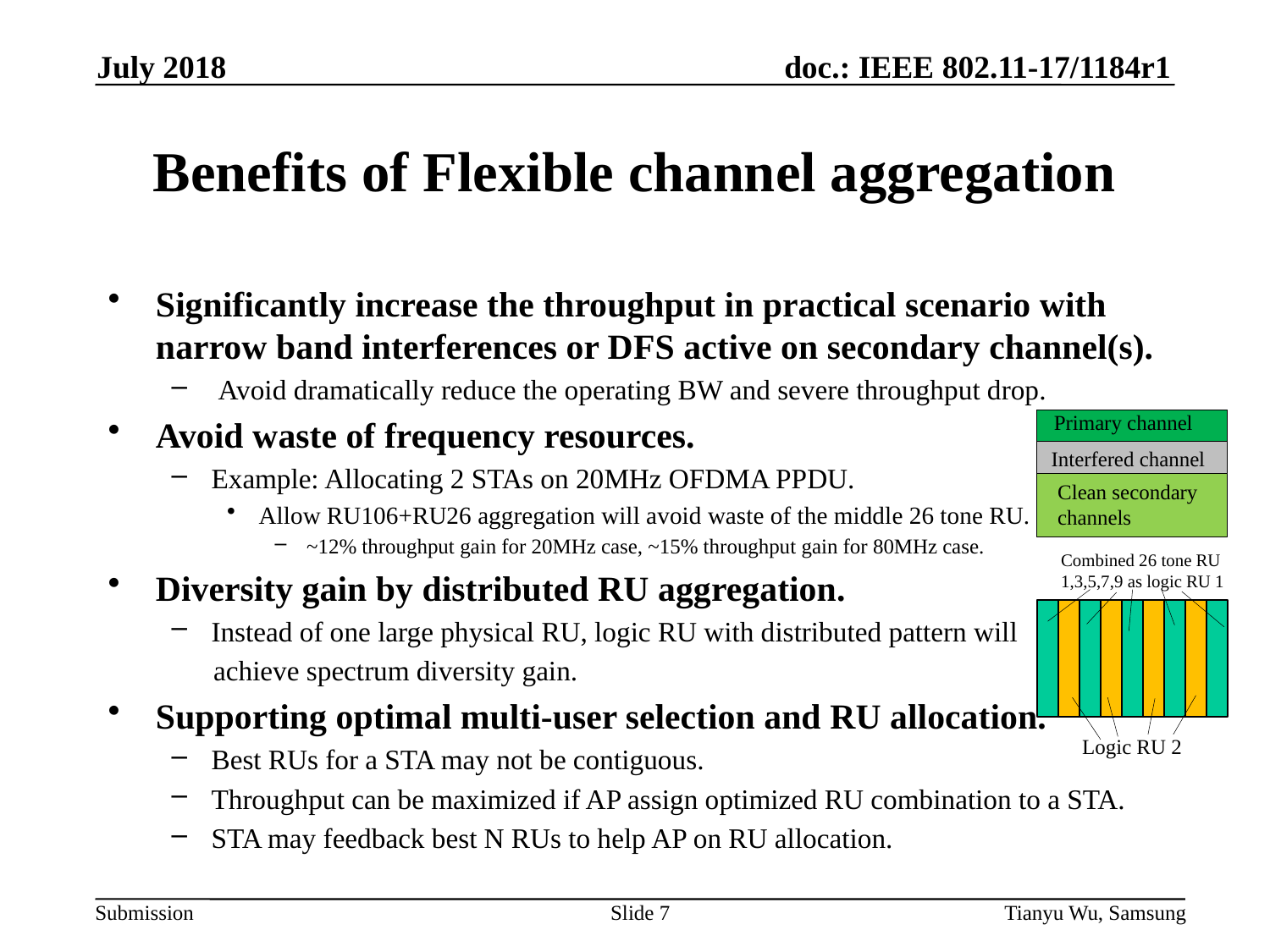

July 2018
# Benefits of Flexible channel aggregation
Significantly increase the throughput in practical scenario with narrow band interferences or DFS active on secondary channel(s).
 Avoid dramatically reduce the operating BW and severe throughput drop.
Avoid waste of frequency resources.
Example: Allocating 2 STAs on 20MHz OFDMA PPDU.
Allow RU106+RU26 aggregation will avoid waste of the middle 26 tone RU.
~12% throughput gain for 20MHz case, ~15% throughput gain for 80MHz case.
Diversity gain by distributed RU aggregation.
Instead of one large physical RU, logic RU with distributed pattern will
      achieve spectrum diversity gain.
Supporting optimal multi-user selection and RU allocation.
Best RUs for a STA may not be contiguous.
Throughput can be maximized if AP assign optimized RU combination to a STA.
STA may feedback best N RUs to help AP on RU allocation.

Primary channel

Interfered channel

Clean secondary
channels

Combined 26 tone RU
1,3,5,7,9 as logic RU 1

Logic RU 2
Slide 7
Tianyu Wu, Samsung